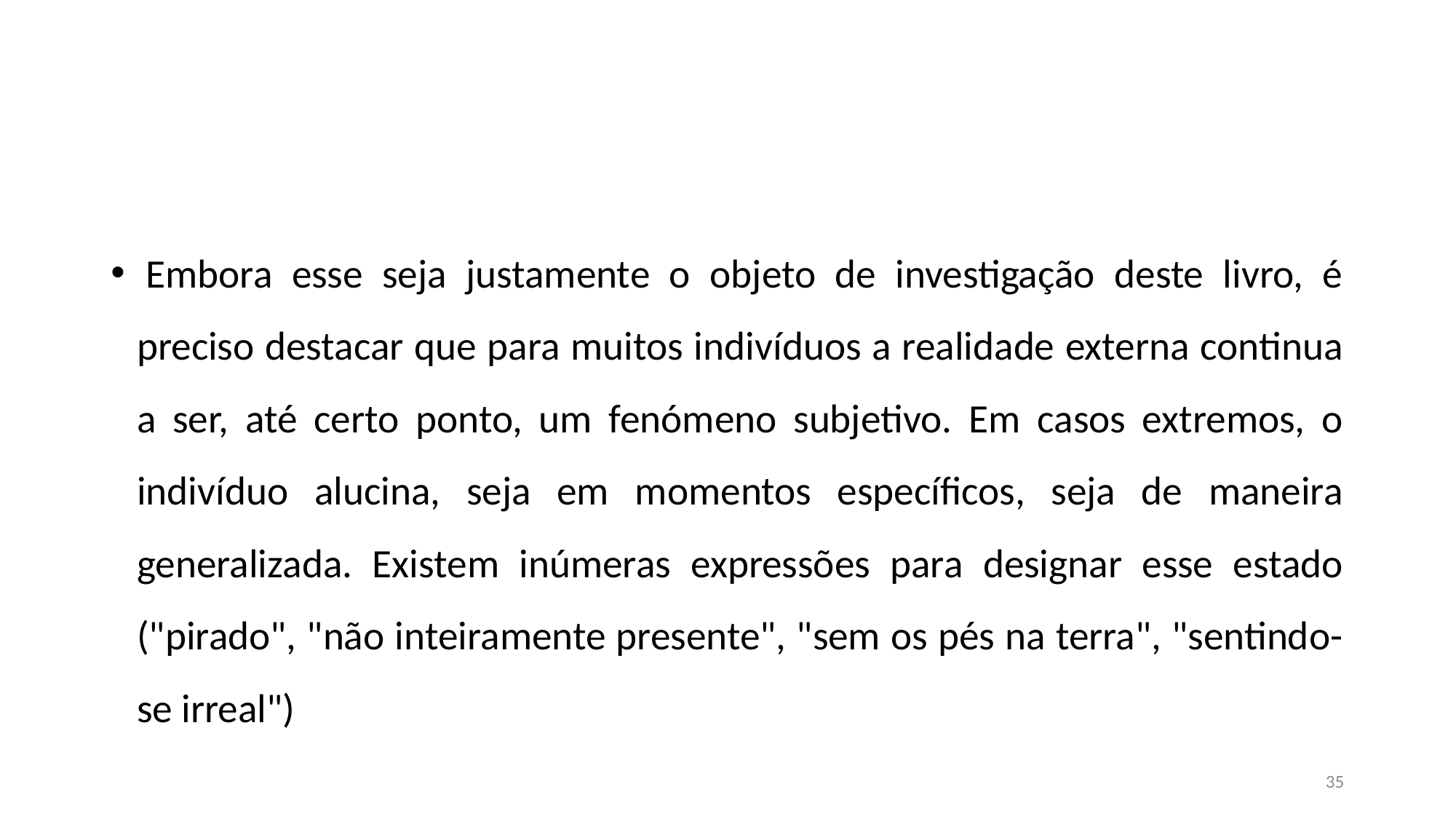

#
 Embora esse seja justamente o objeto de investigação deste livro, é preciso destacar que para muitos indivíduos a realidade externa continua a ser, até certo ponto, um fenómeno subjetivo. Em casos extremos, o indivíduo alucina, seja em momentos específicos, seja de maneira generalizada. Existem inúmeras expressões para designar esse estado ("pirado", "não inteiramente presente", "sem os pés na terra", "sentindo-se irreal")

35